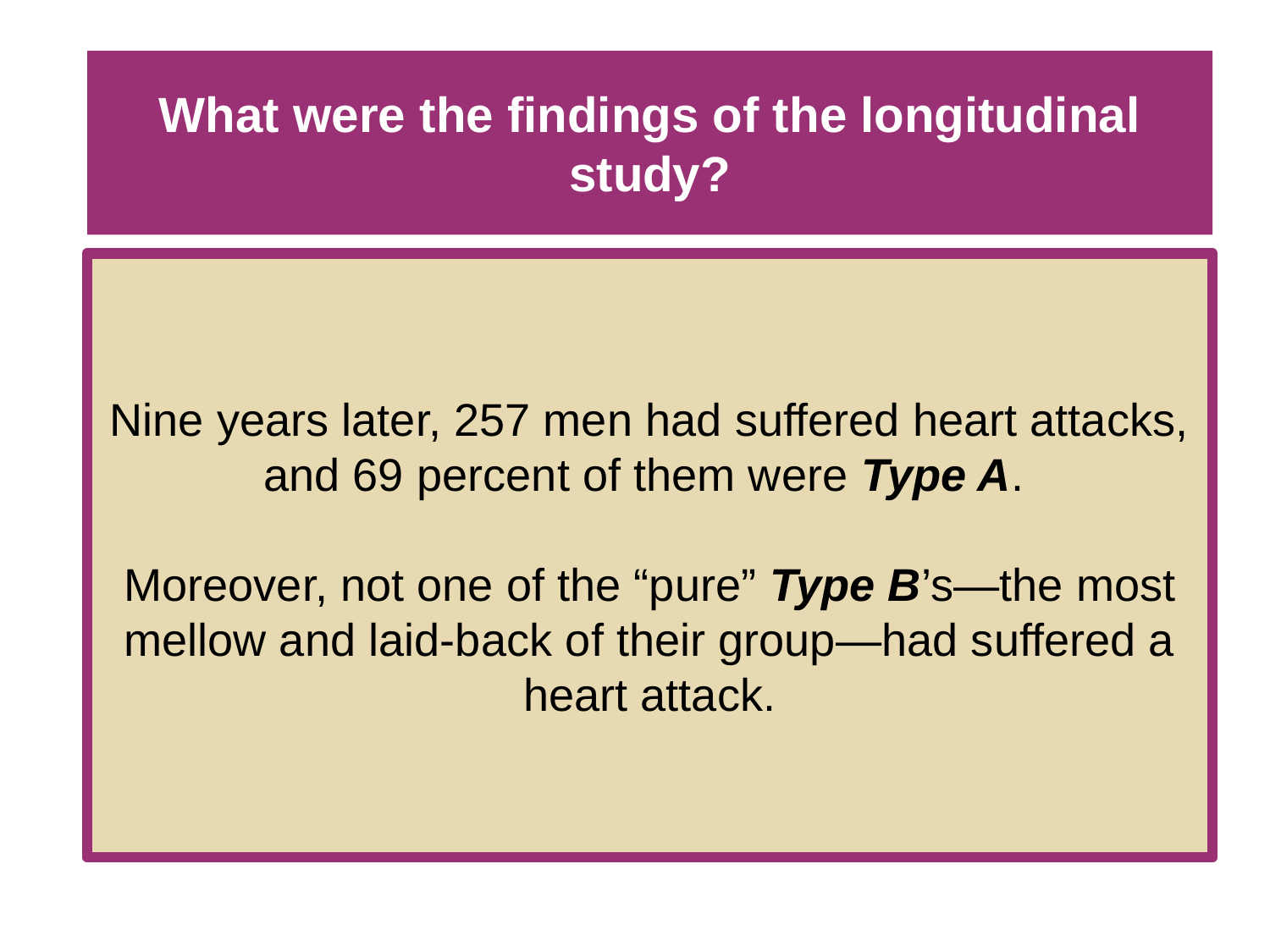

# What were the findings of the longitudinal study?
Nine years later, 257 men had suffered heart attacks, and 69 percent of them were Type A.

Moreover, not one of the “pure” Type B’s—the most mellow and laid-back of their group—had suffered a heart attack.